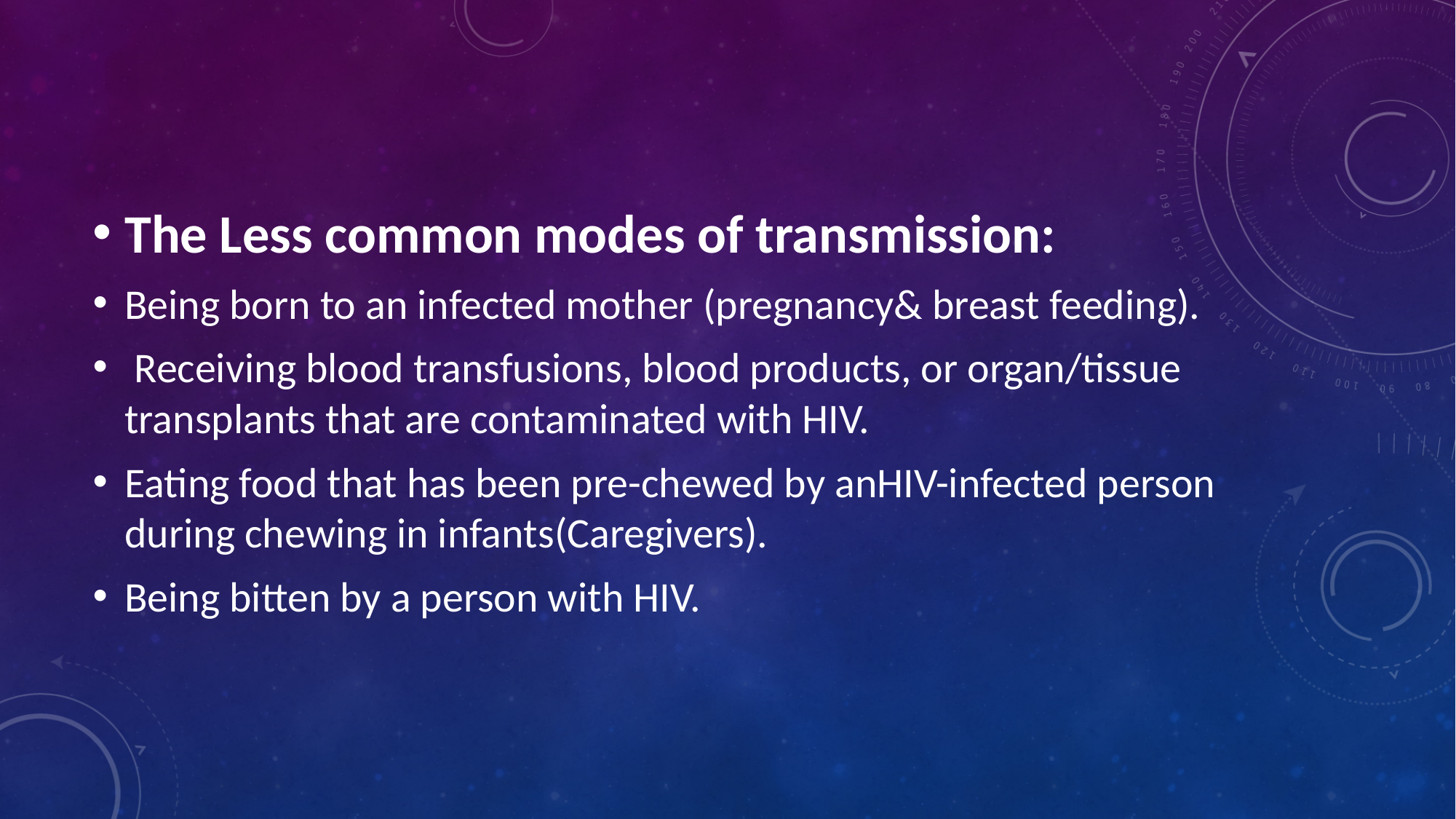

The Less common modes of transmission:
Being born to an infected mother (pregnancy& breast feeding).
 Receiving blood transfusions, blood products, or organ/tissue transplants that are contaminated with HIV.
Eating food that has been pre-chewed by anHIV-infected person during chewing in infants(Caregivers).
Being bitten by a person with HIV.